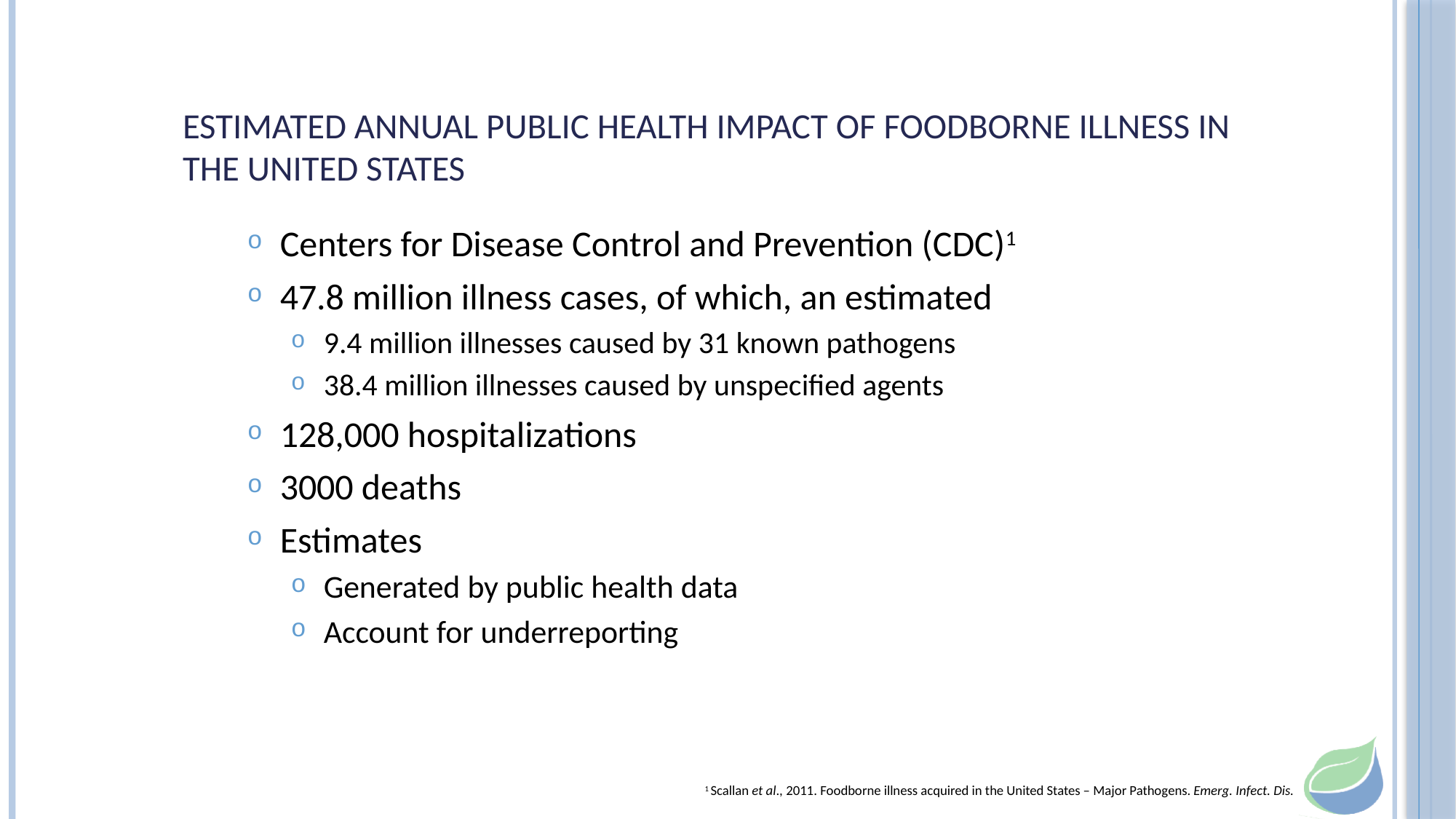

# Estimated Annual Public Health Impact of Foodborne Illness in the United States
Centers for Disease Control and Prevention (CDC)1
47.8 million illness cases, of which, an estimated
9.4 million illnesses caused by 31 known pathogens
38.4 million illnesses caused by unspecified agents
128,000 hospitalizations
3000 deaths
Estimates
Generated by public health data
Account for underreporting
1 Scallan et al., 2011. Foodborne illness acquired in the United States – Major Pathogens. Emerg. Infect. Dis.